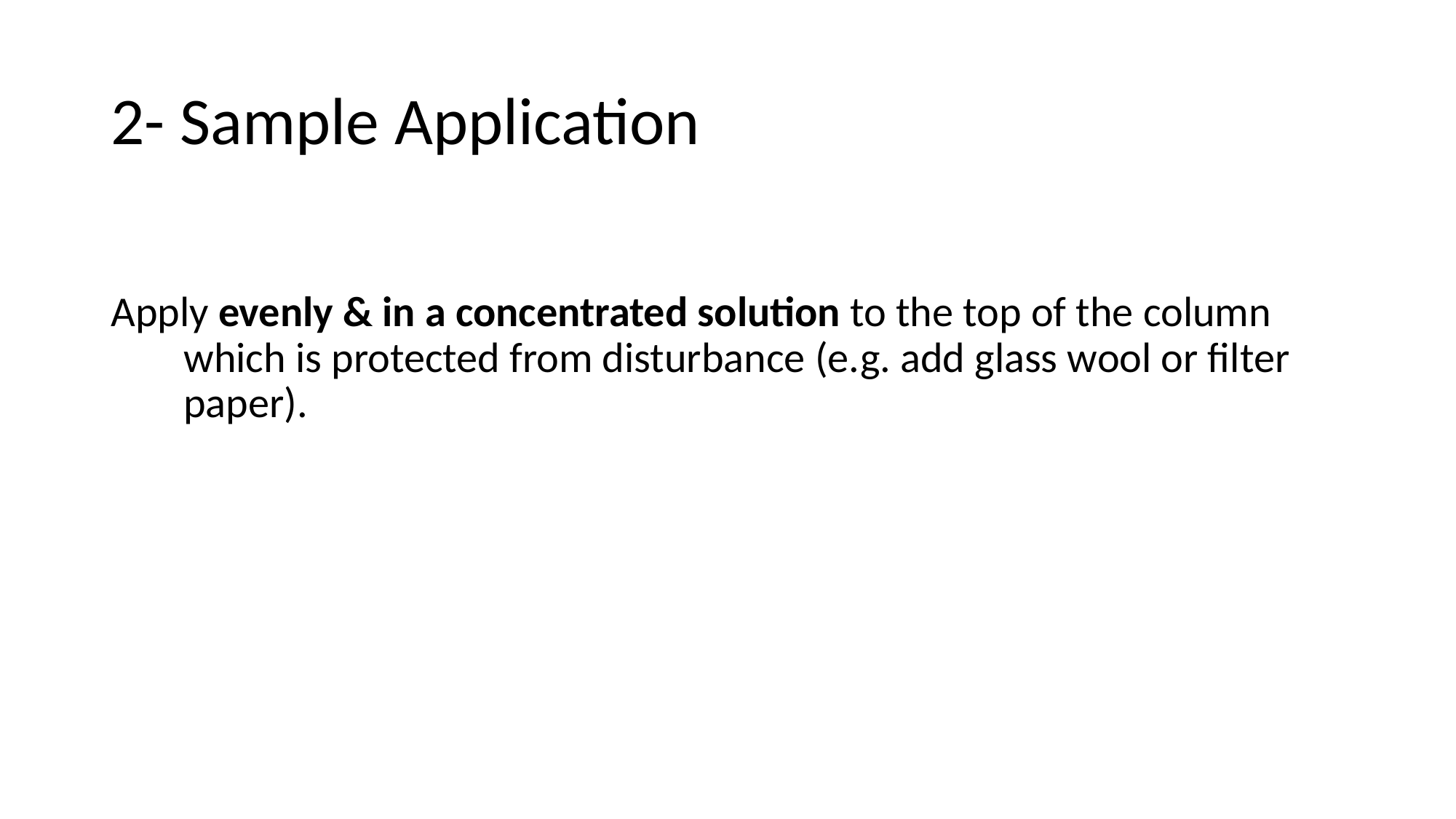

# 2- Sample Application

Apply evenly & in a concentrated solution to the top of the column which is protected from disturbance (e.g. add glass wool or filter paper).